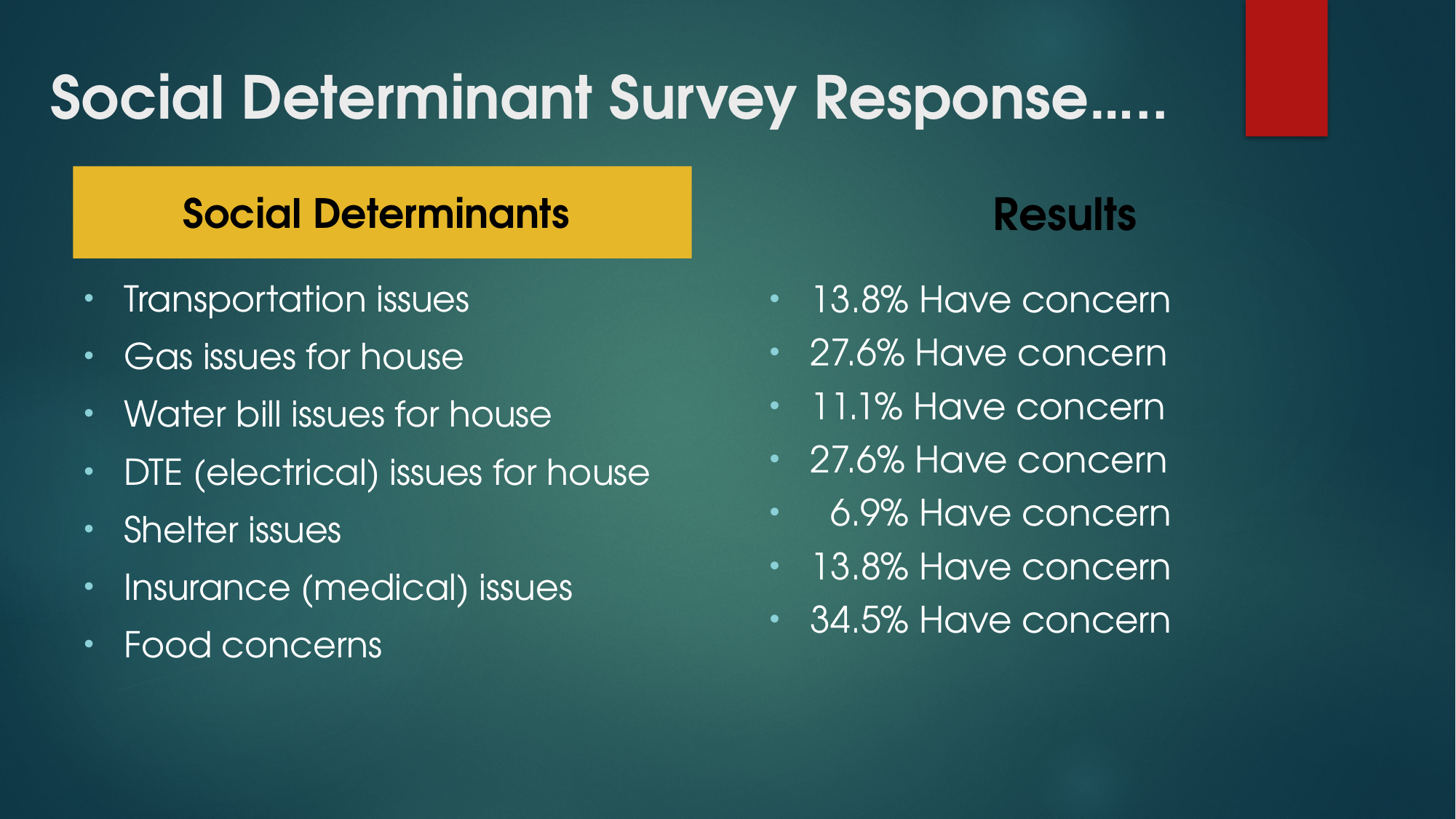

# Social Determinant Survey Response…..
Social Determinants
Results
Transportation issues
Gas issues for house
Water bill issues for house
DTE (electrical) issues for house
Shelter issues
Insurance (medical) issues
Food concerns

13.8% Have concern
27.6% Have concern
11.1% Have concern
27.6% Have concern
  6.9% Have concern
13.8% Have concern
34.5% Have concern